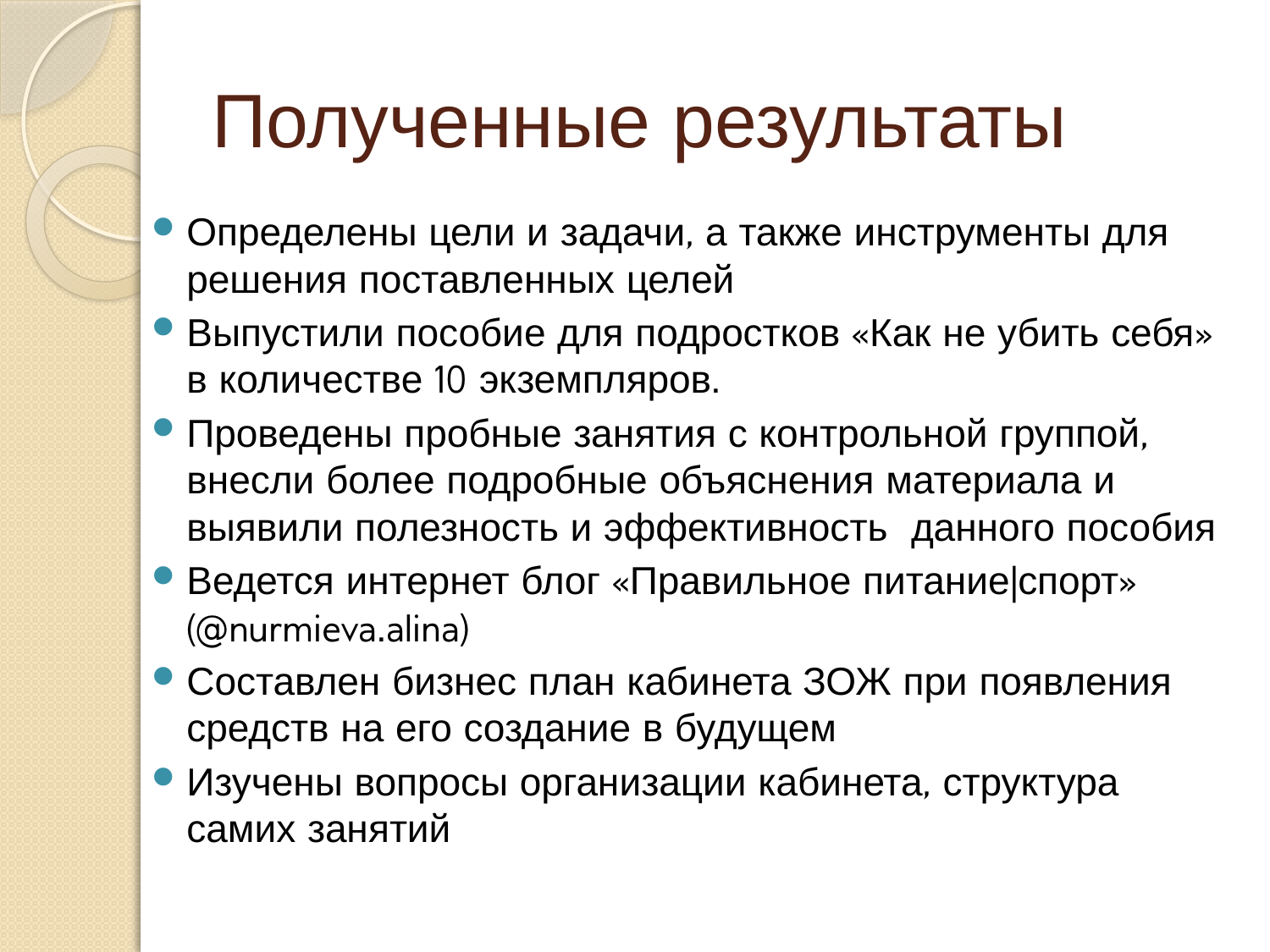

# Полученные результаты
Определены цели и задачи, а также инструменты для решения поставленных целей
Выпустили пособие для подростков «Как не убить себя» в количестве 10 экземпляров.
Проведены пробные занятия с контрольной группой, внесли более подробные объяснения материала и выявили полезность и эффективность  данного пособия
Ведется интернет блог «Правильное питание|спорт» (@nurmieva.alina)
Составлен бизнес план кабинета ЗОЖ при появления средств на его создание в будущем
Изучены вопросы организации кабинета, структура самих занятий